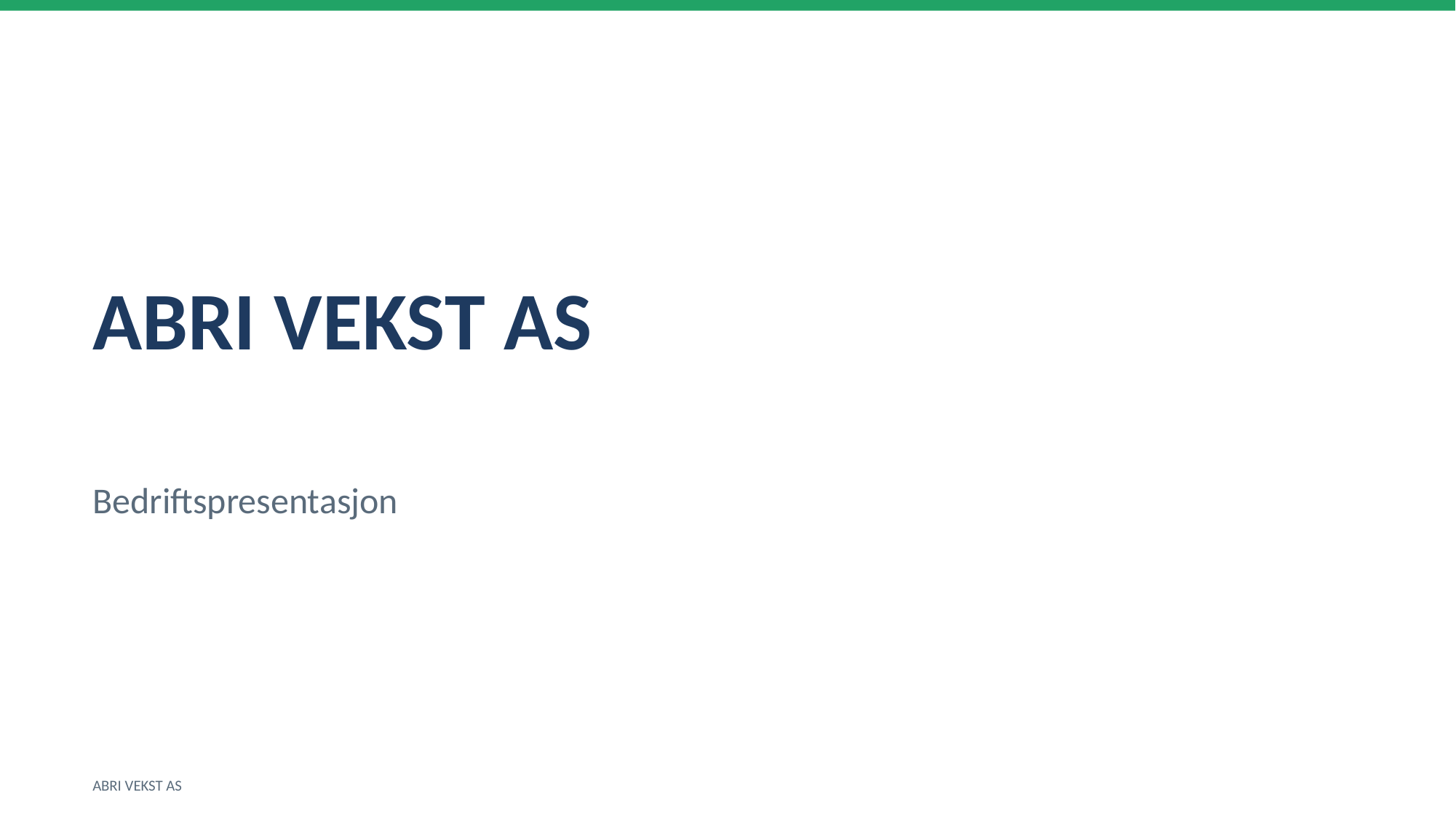

ABRI VEKST AS
Bedriftspresentasjon
ABRI VEKST AS